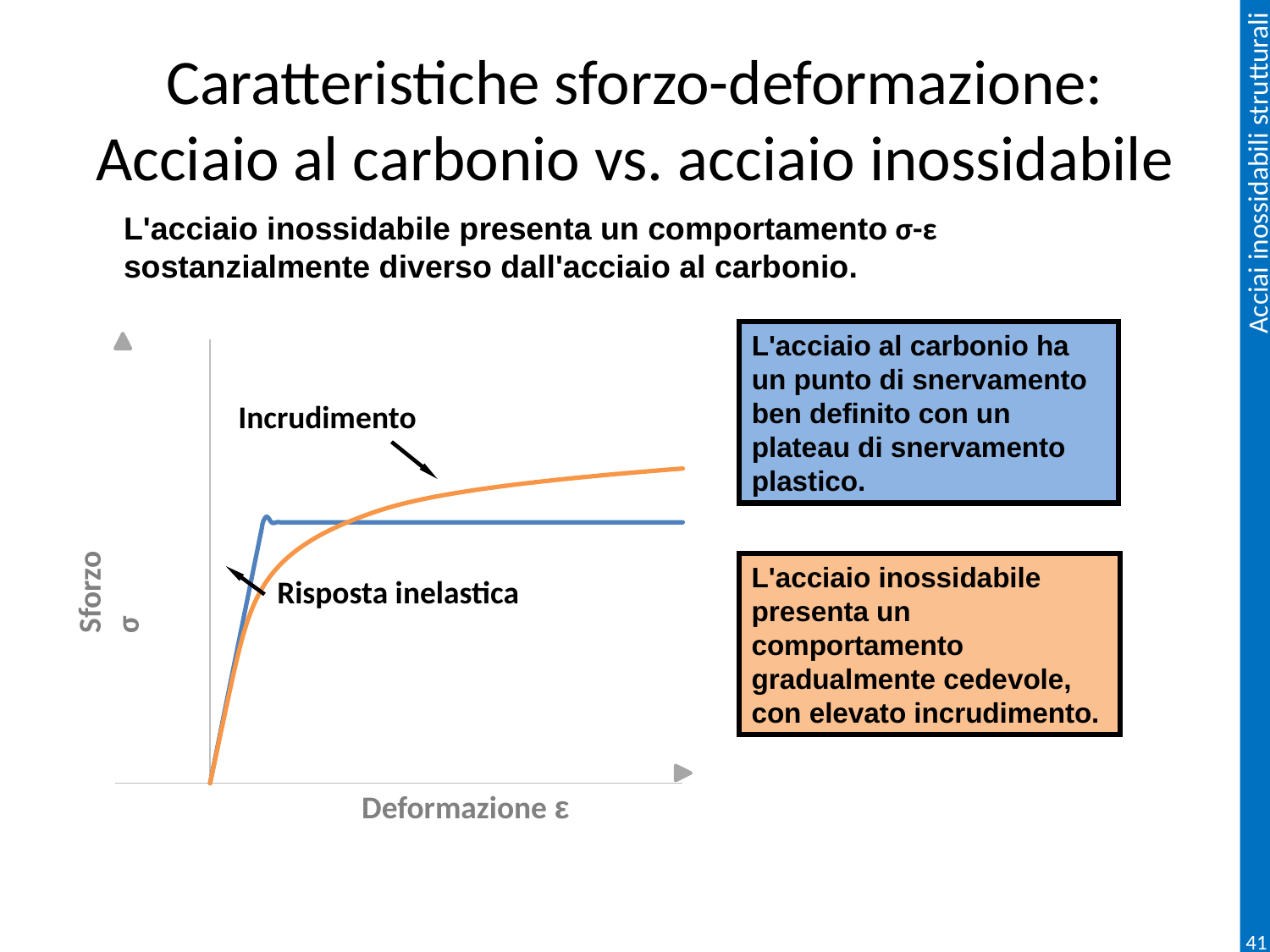

# Caratteristiche sforzo-deformazione: Acciaio al carbonio vs. acciaio inossidabile
L'acciaio inossidabile presenta un comportamento σ-ε sostanzialmente diverso dall'acciaio al carbonio.
L'acciaio al carbonio ha un punto di snervamento ben definito con un plateau di snervamento plastico.

### Chart

| Category |  |  |
|---|---|---|
Incrudimento

L'acciaio inossidabile presenta un comportamento gradualmente cedevole, con elevato incrudimento.
Sforzo σ

Risposta inelastica

Deformazione ε
41